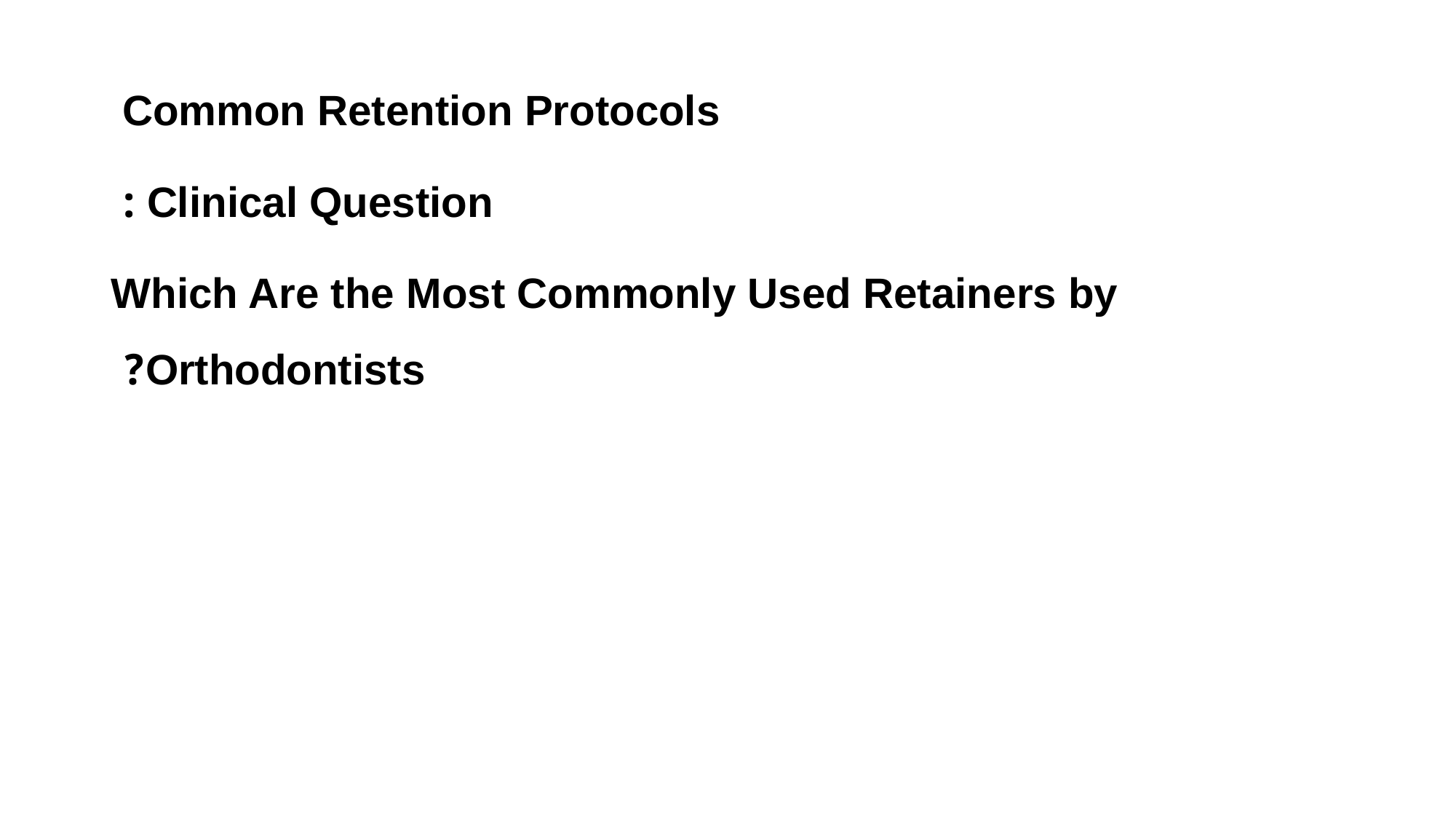

Common Retention Protocols
Clinical Question :
Which Are the Most Commonly Used Retainers by Orthodontists?